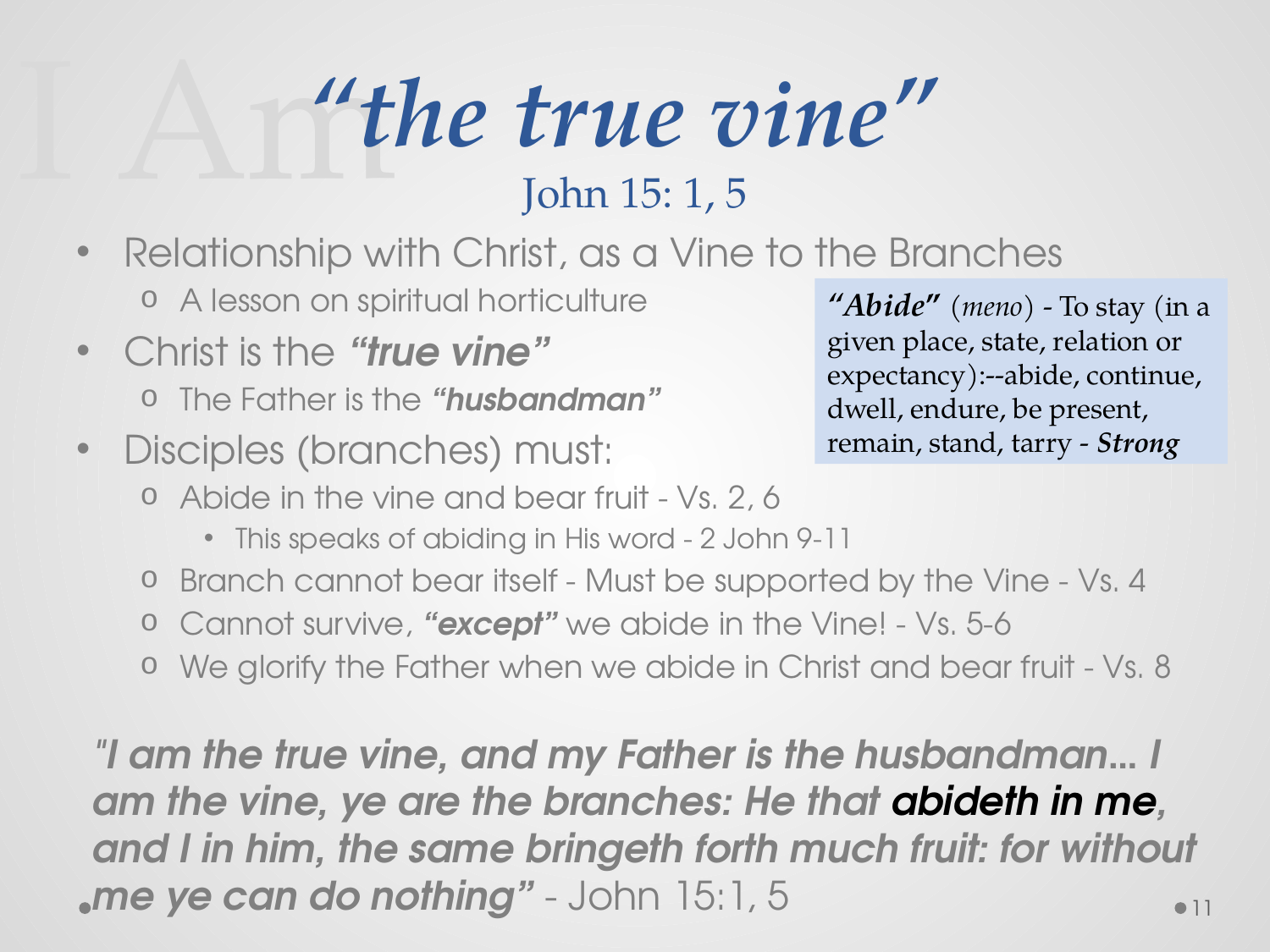

# “the true vine” John 15: 1, 5
I Am
Relationship with Christ, as a Vine to the Branches
A lesson on spiritual horticulture
Christ is the “true vine”
The Father is the “husbandman”
Disciples (branches) must:
Abide in the vine and bear fruit - Vs. 2, 6
This speaks of abiding in His word - 2 John 9-11
Branch cannot bear itself - Must be supported by the Vine - Vs. 4
Cannot survive, “except” we abide in the Vine! - Vs. 5-6
We glorify the Father when we abide in Christ and bear fruit - Vs. 8

"I am the true vine, and my Father is the husbandman… I am the vine, ye are the branches: He that abideth in me, and I in him, the same bringeth forth much fruit: for without me ye can do nothing” - John 15:1, 5

“Abide” (meno) - To stay (in a given place, state, relation or expectancy):--abide, continue, dwell, endure, be present, remain, stand, tarry - Strong
11